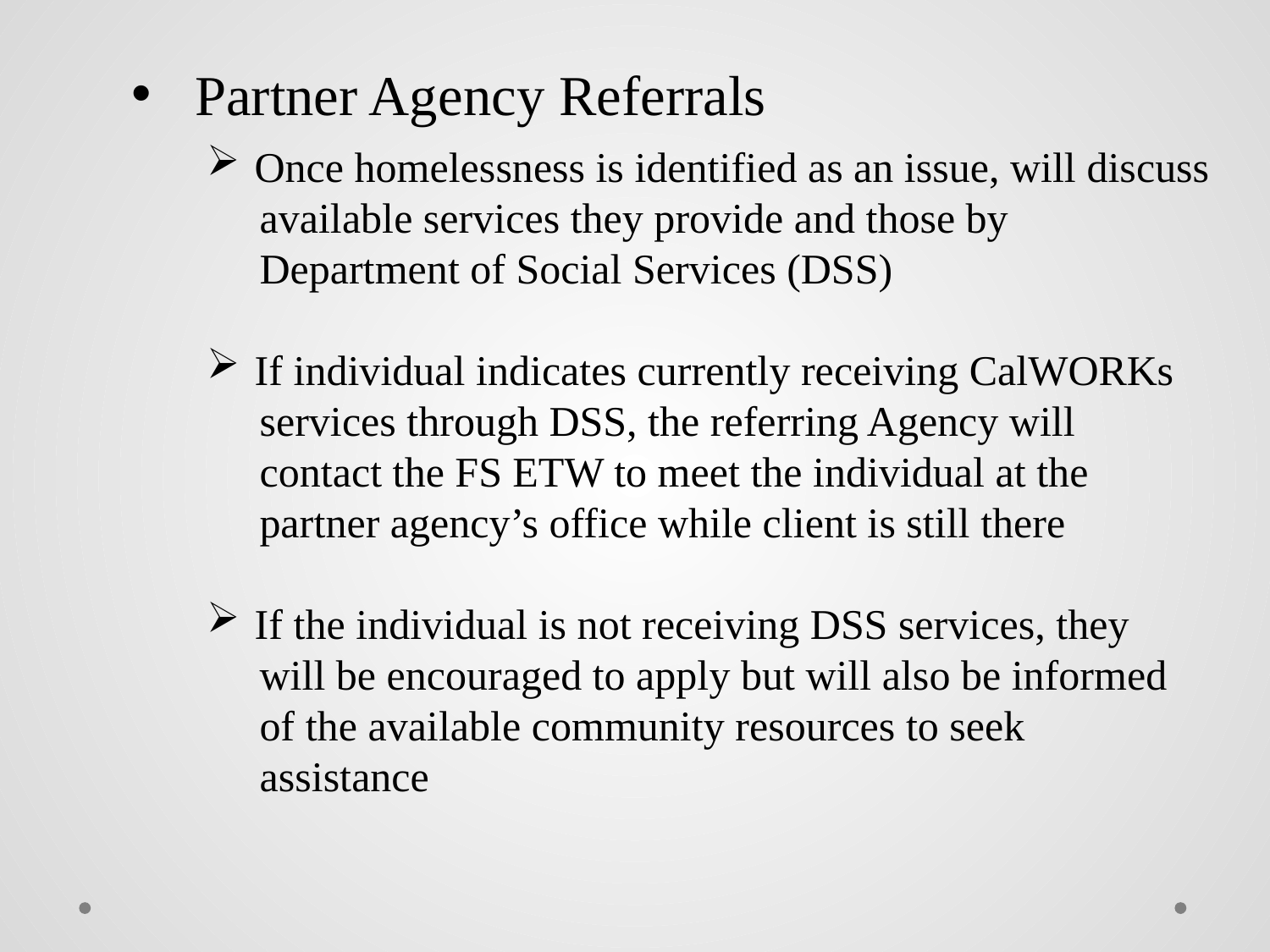

Partner Agency Referrals
Once homelessness is identified as an issue, will discuss
     available services they provide and those by
     Department of Social Services (DSS)

If individual indicates currently receiving CalWORKs
     services through DSS, the referring Agency will
     contact the FS ETW to meet the individual at the
     partner agency’s office while client is still there

If the individual is not receiving DSS services, they
     will be encouraged to apply but will also be informed
     of the available community resources to seek
     assistance